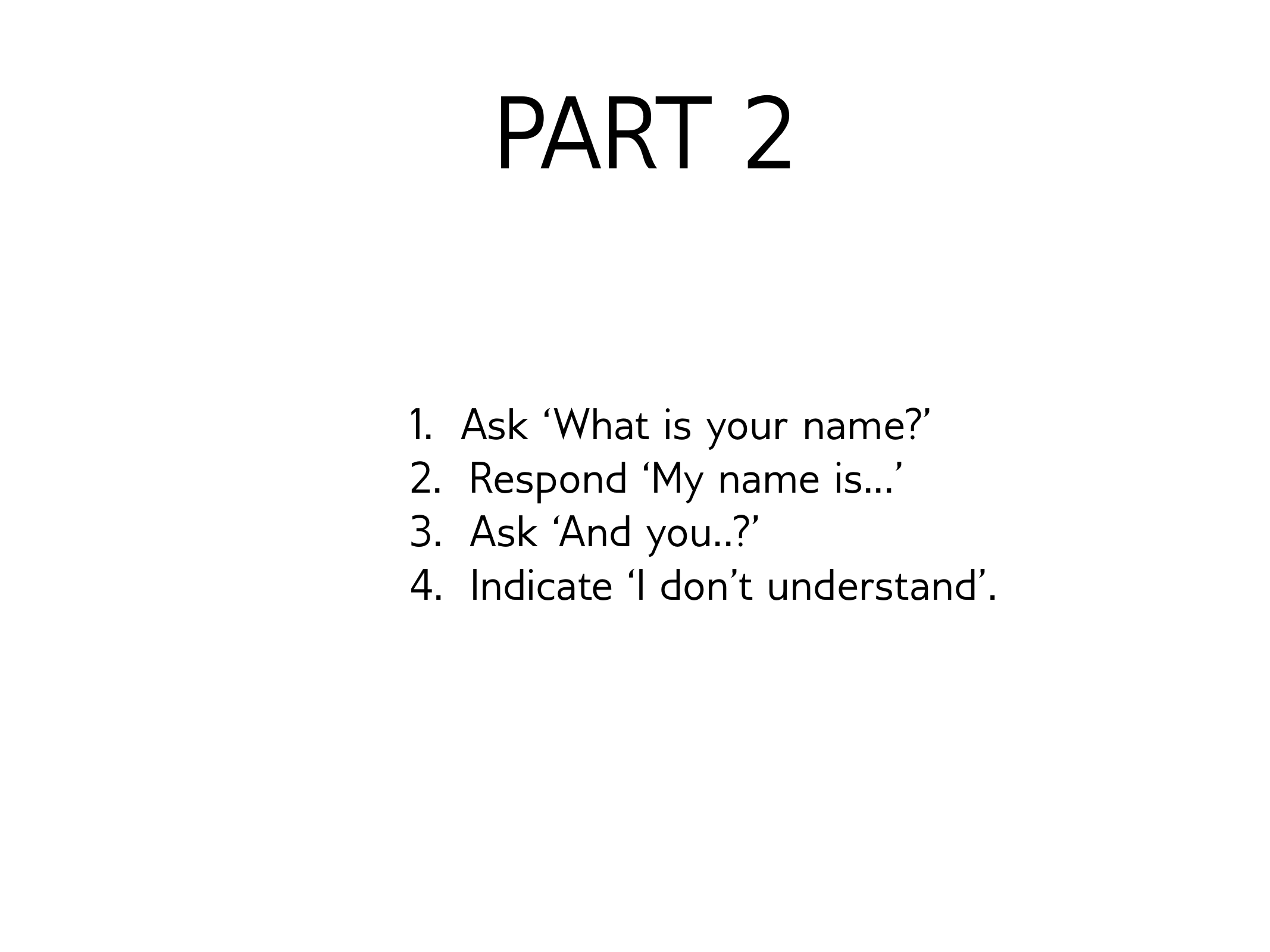

# PART 2

1.  Ask ‘What is your name?’
2.  Respond ‘My name is...’
3.  Ask ‘And you..?’
4.  Indicate ‘I don’t understand’.